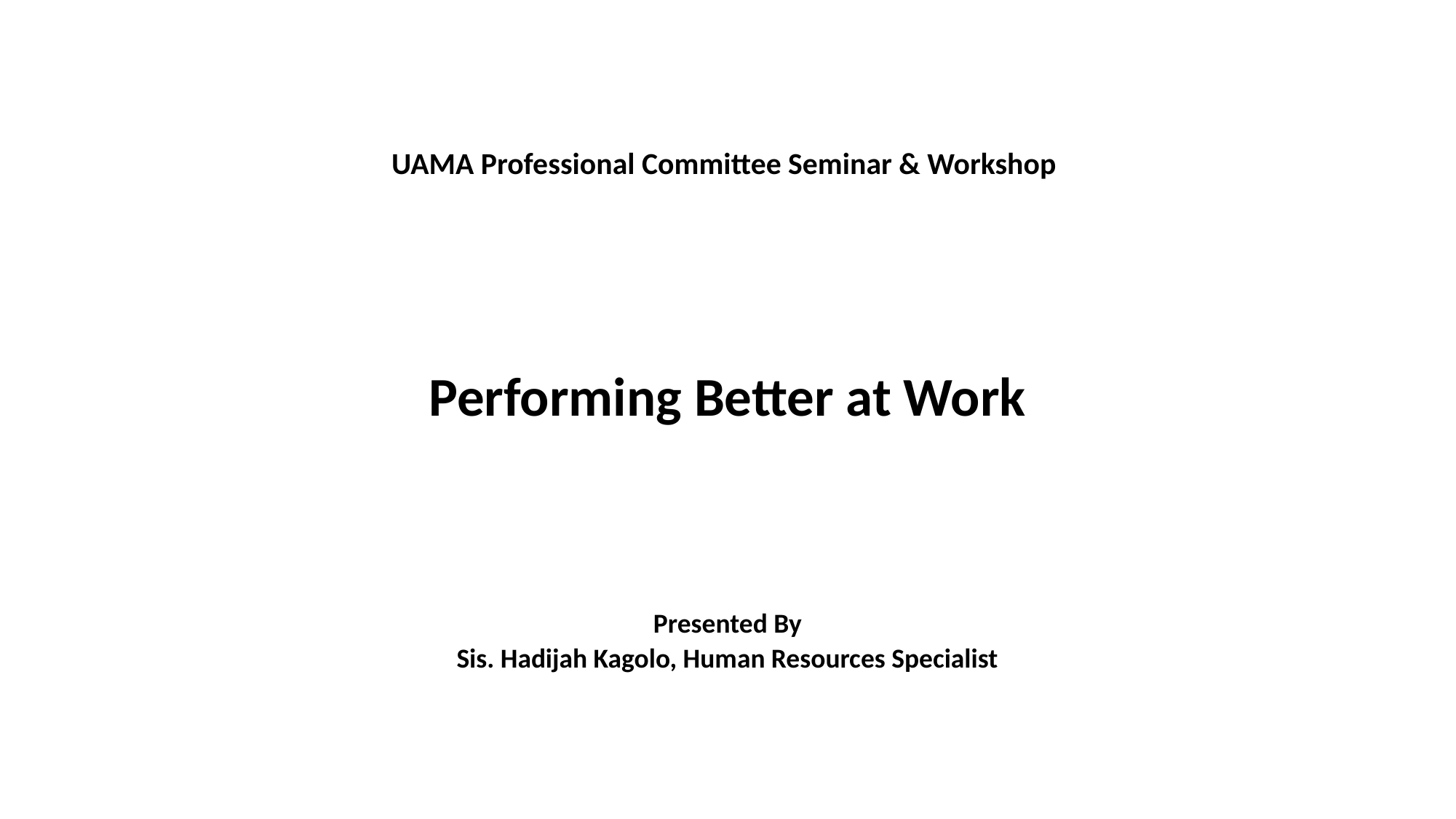

UAMA Professional Committee Seminar & Workshop

Performing Better at Work

Presented By
Sis. Hadijah Kagolo, Human Resources Specialist